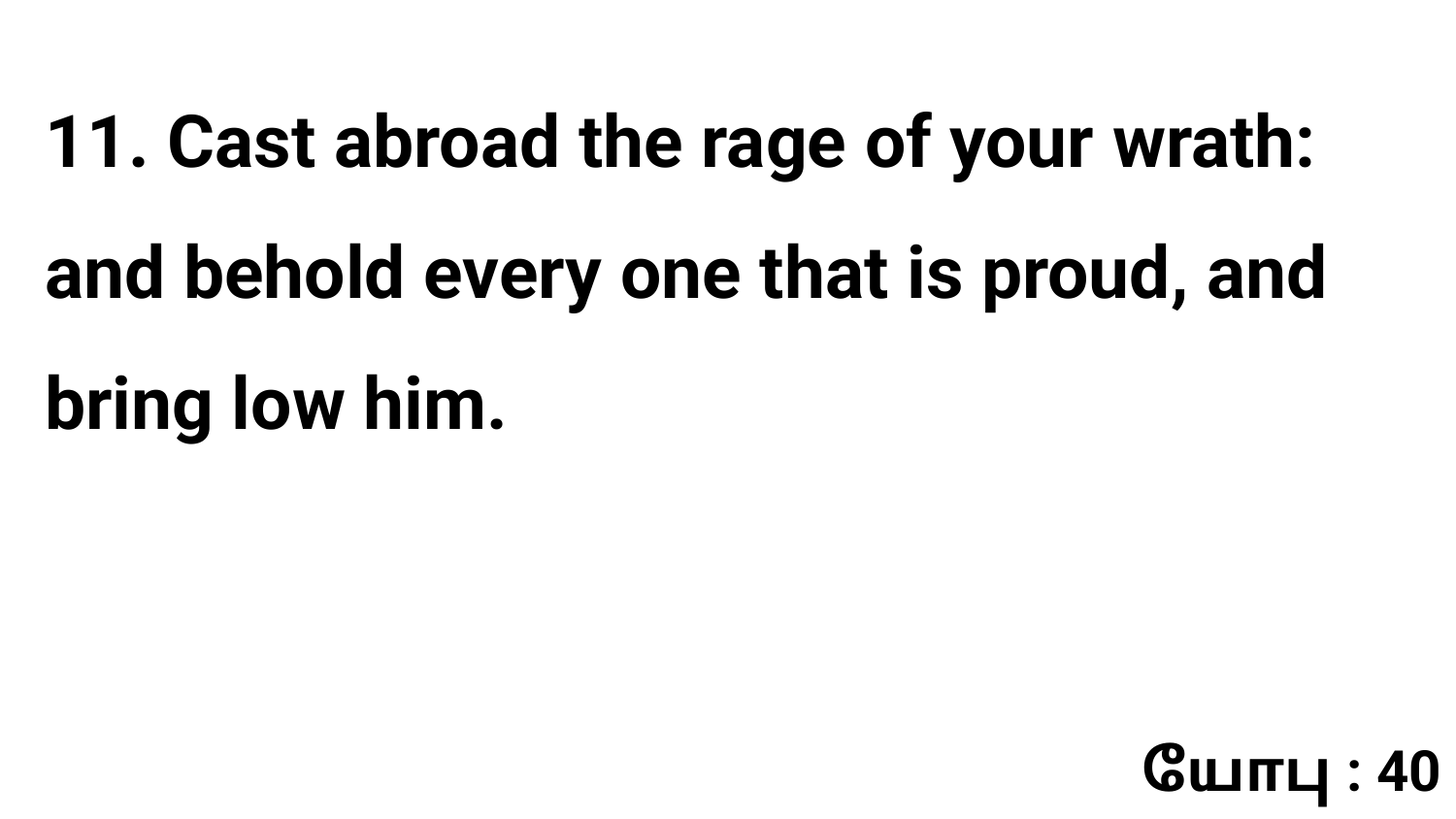

11. Cast abroad the rage of your wrath: and behold every one that is proud, and bring low him.
யோபு : 40